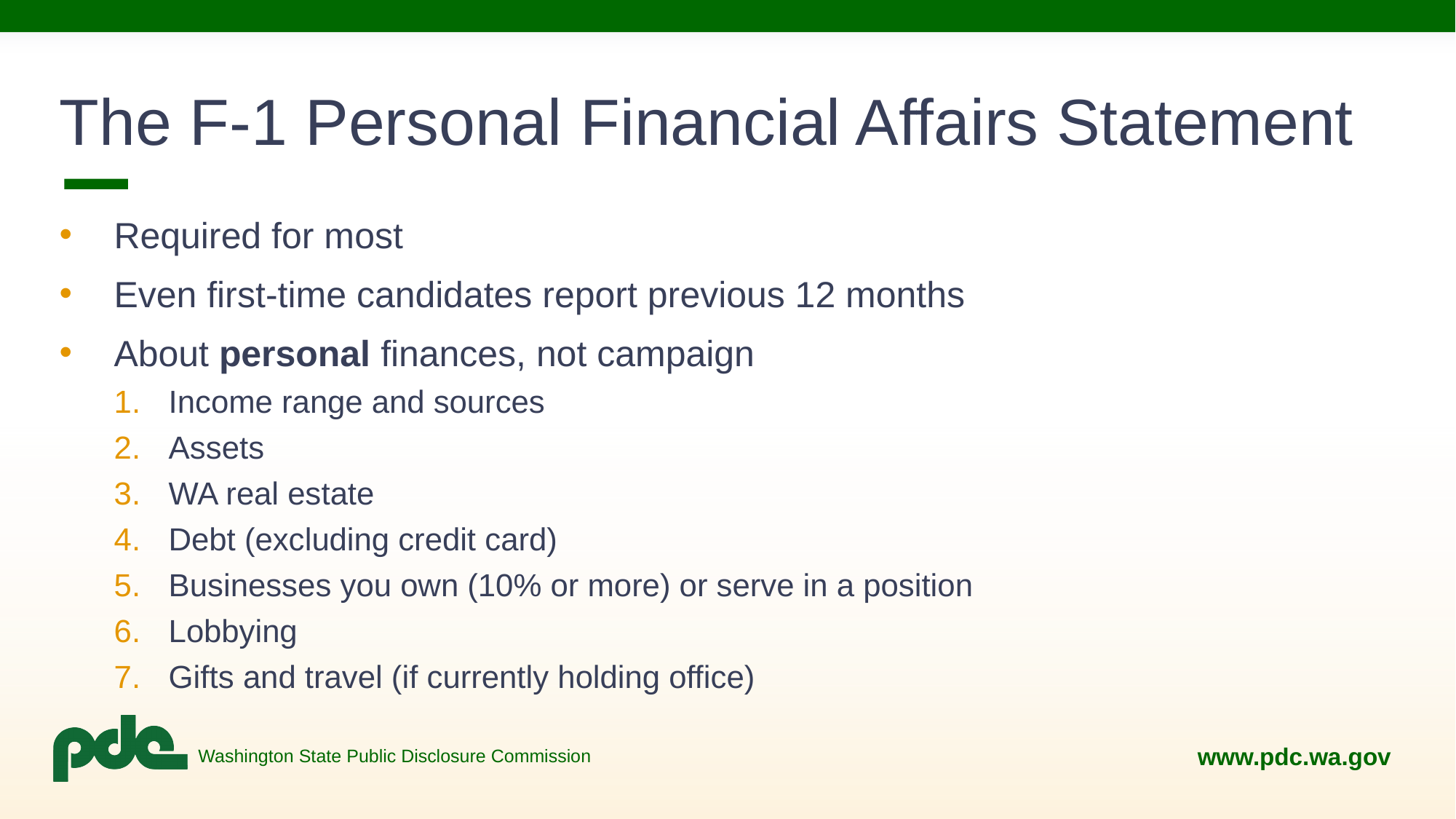

# The F-1 Personal Financial Affairs Statement
Required for most
Even first-time candidates report previous 12 months
About personal finances, not campaign
Income range and sources
Assets
WA real estate
Debt (excluding credit card)
Businesses you own (10% or more) or serve in a position
Lobbying
Gifts and travel (if currently holding office)